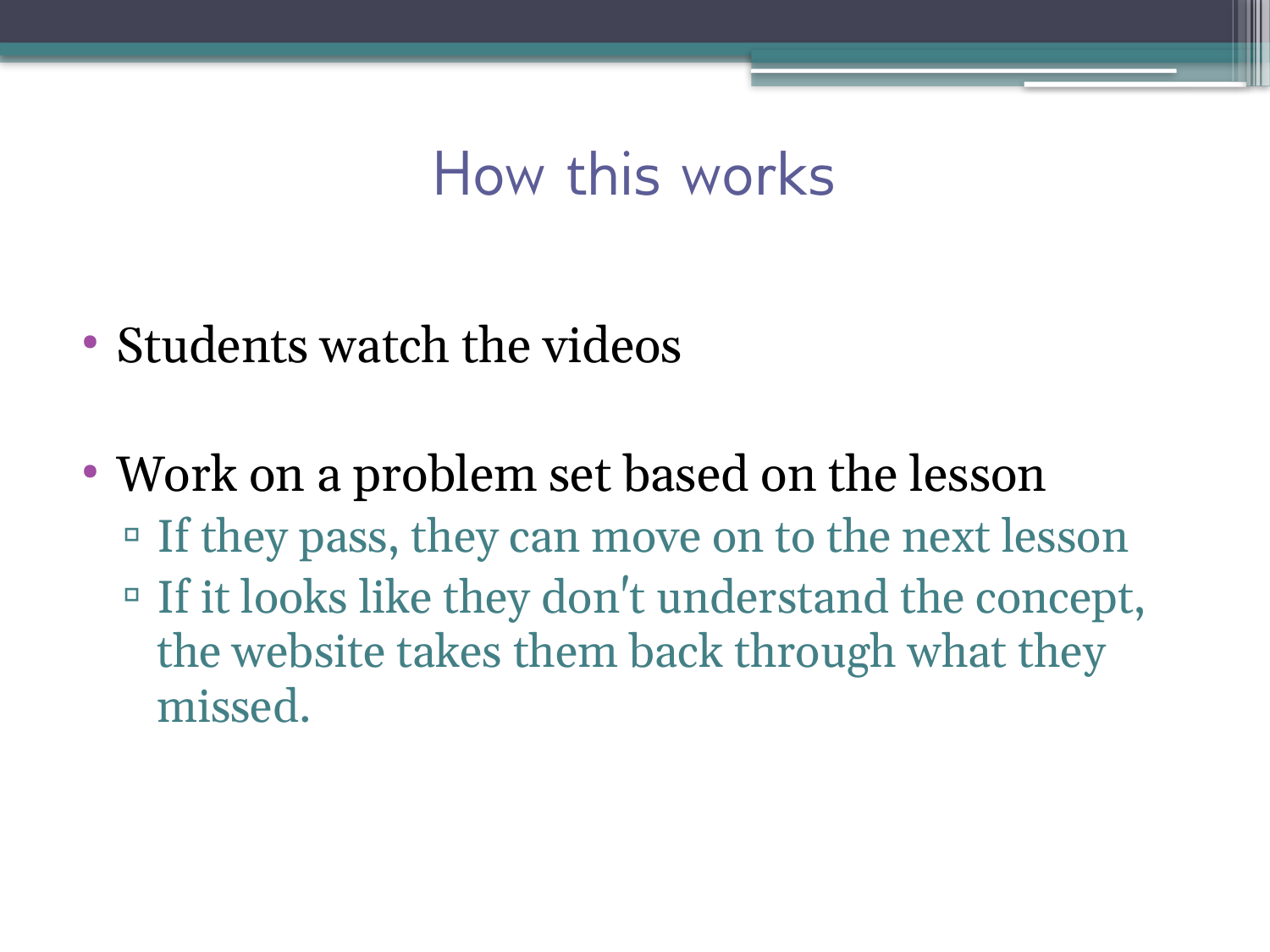

# How this works
Students watch the videos

Work on a problem set based on the lesson
If they pass, they can move on to the next lesson
If it looks like they don't understand the concept, the website takes them back through what they missed.